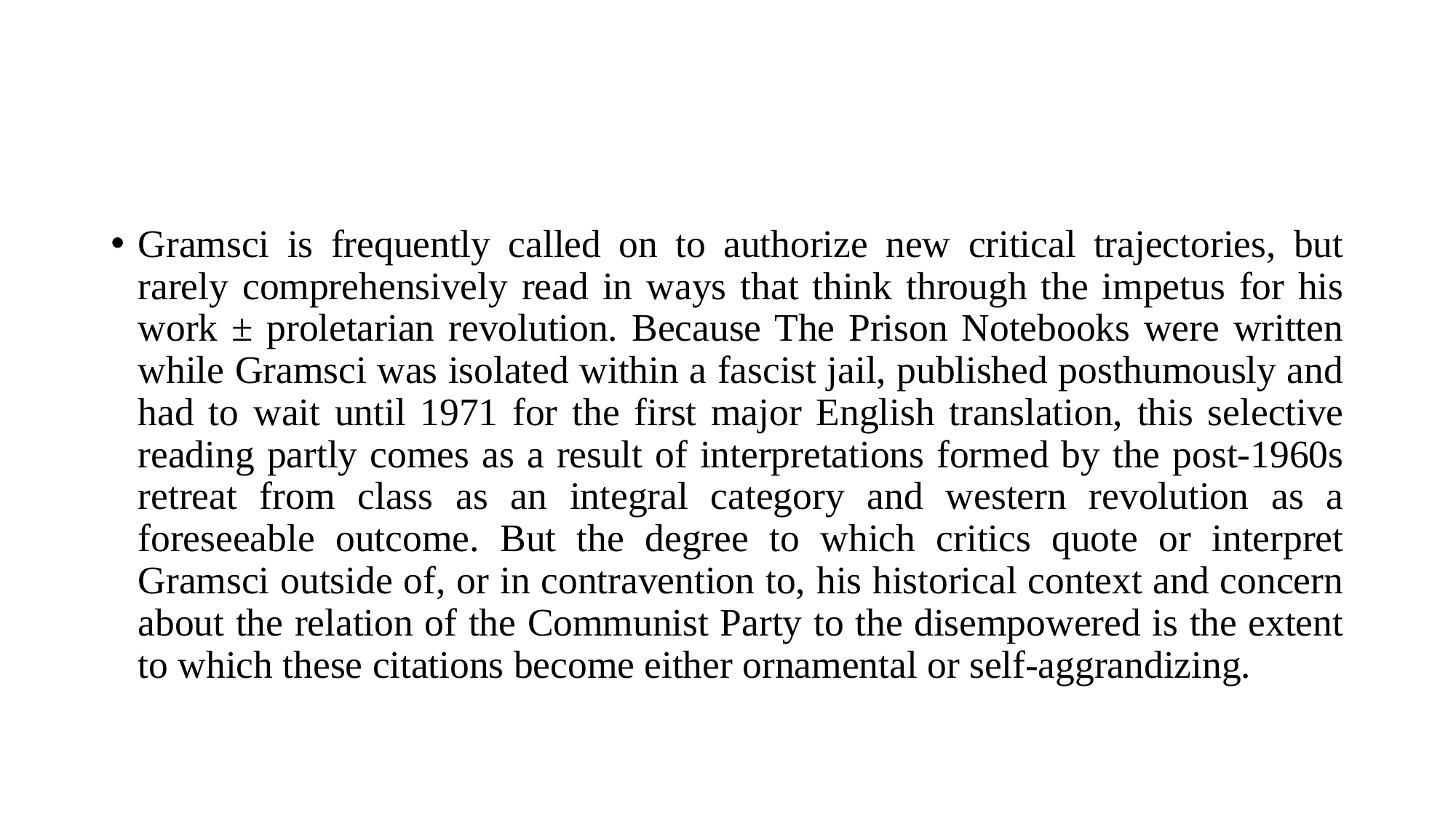

#
Gramsci is frequently called on to authorize new critical trajectories, but rarely comprehensively read in ways that think through the impetus for his work ± proletarian revolution. Because The Prison Notebooks were written while Gramsci was isolated within a fascist jail, published posthumously and had to wait until 1971 for the first major English translation, this selective reading partly comes as a result of interpretations formed by the post-1960s retreat from class as an integral category and western revolution as a foreseeable outcome. But the degree to which critics quote or interpret Gramsci outside of, or in contravention to, his historical context and concern about the relation of the Communist Party to the disempowered is the extent to which these citations become either ornamental or self-aggrandizing.